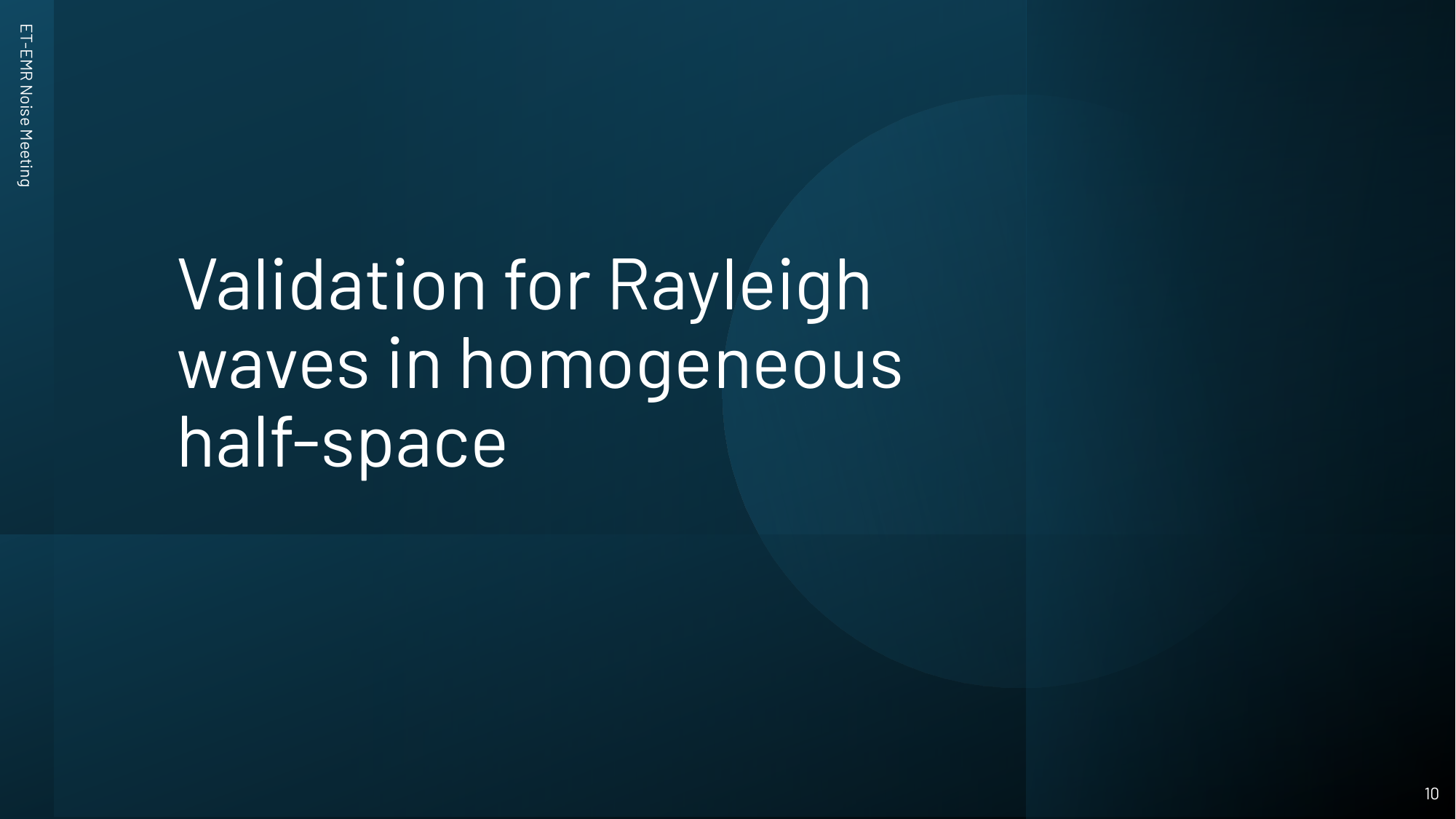

# Validation for Rayleigh waves in homogeneous half-space

ET-EMR Noise Meeting

10